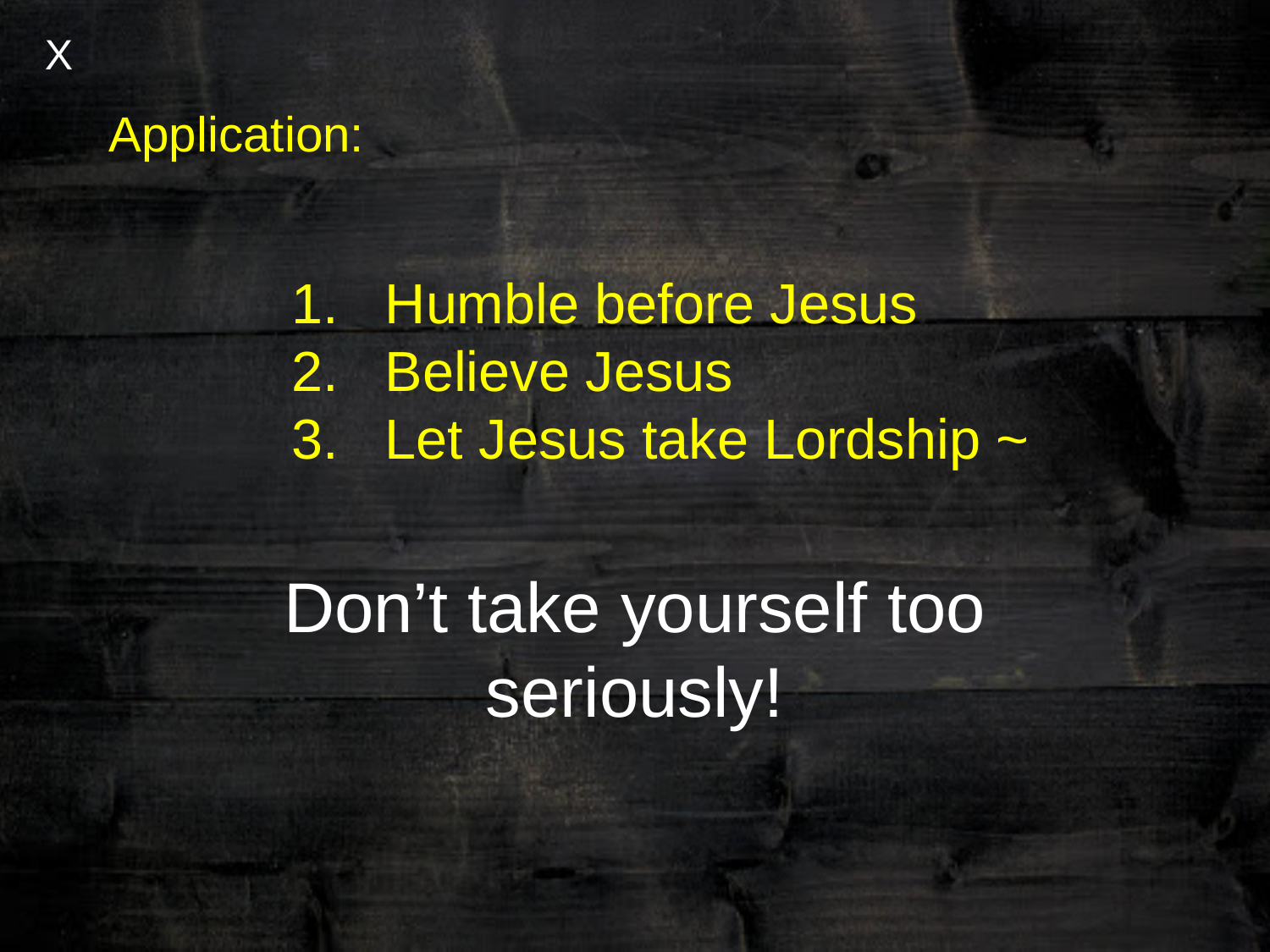

X
Application:
 Humble before Jesus
 Believe Jesus
 Let Jesus take Lordship ~
Don’t take yourself too seriously!